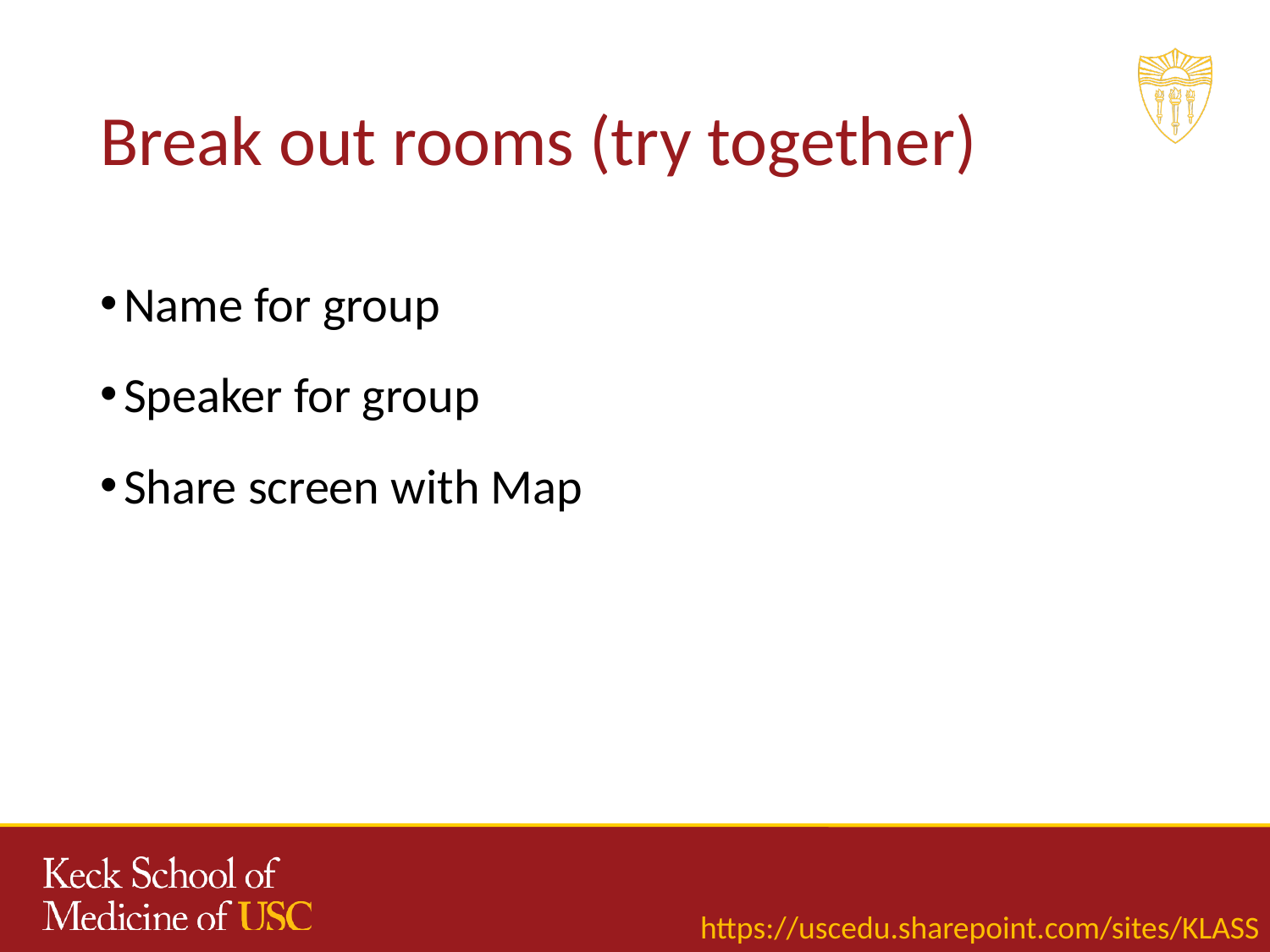

# Break out rooms (try together)
Name for group
Speaker for group
Share screen with Map